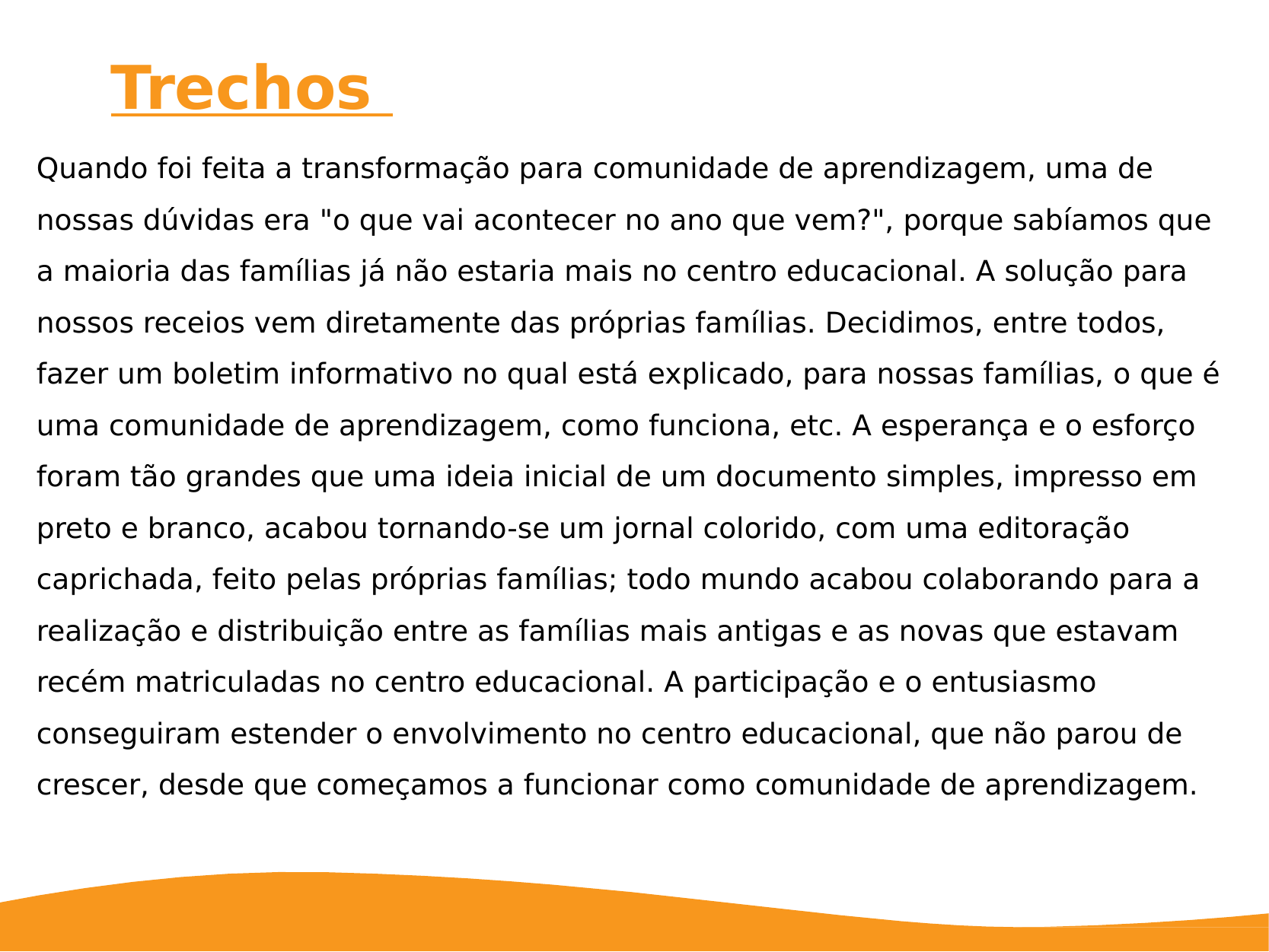

# Trechos
Quando foi feita a transformação para comunidade de aprendizagem, uma de nossas dúvidas era "o que vai acontecer no ano que vem?", porque sabíamos que a maioria das famílias já não estaria mais no centro educacional. A solução para nossos receios vem diretamente das próprias famílias. Decidimos, entre todos, fazer um boletim informativo no qual está explicado, para nossas famílias, o que é uma comunidade de aprendizagem, como funciona, etc. A esperança e o esforço foram tão grandes que uma ideia inicial de um documento simples, impresso em preto e branco, acabou tornando-se um jornal colorido, com uma editoração caprichada, feito pelas próprias famílias; todo mundo acabou colaborando para a realização e distribuição entre as famílias mais antigas e as novas que estavam recém matriculadas no centro educacional. A participação e o entusiasmo conseguiram estender o envolvimento no centro educacional, que não parou de crescer, desde que começamos a funcionar como comunidade de aprendizagem.